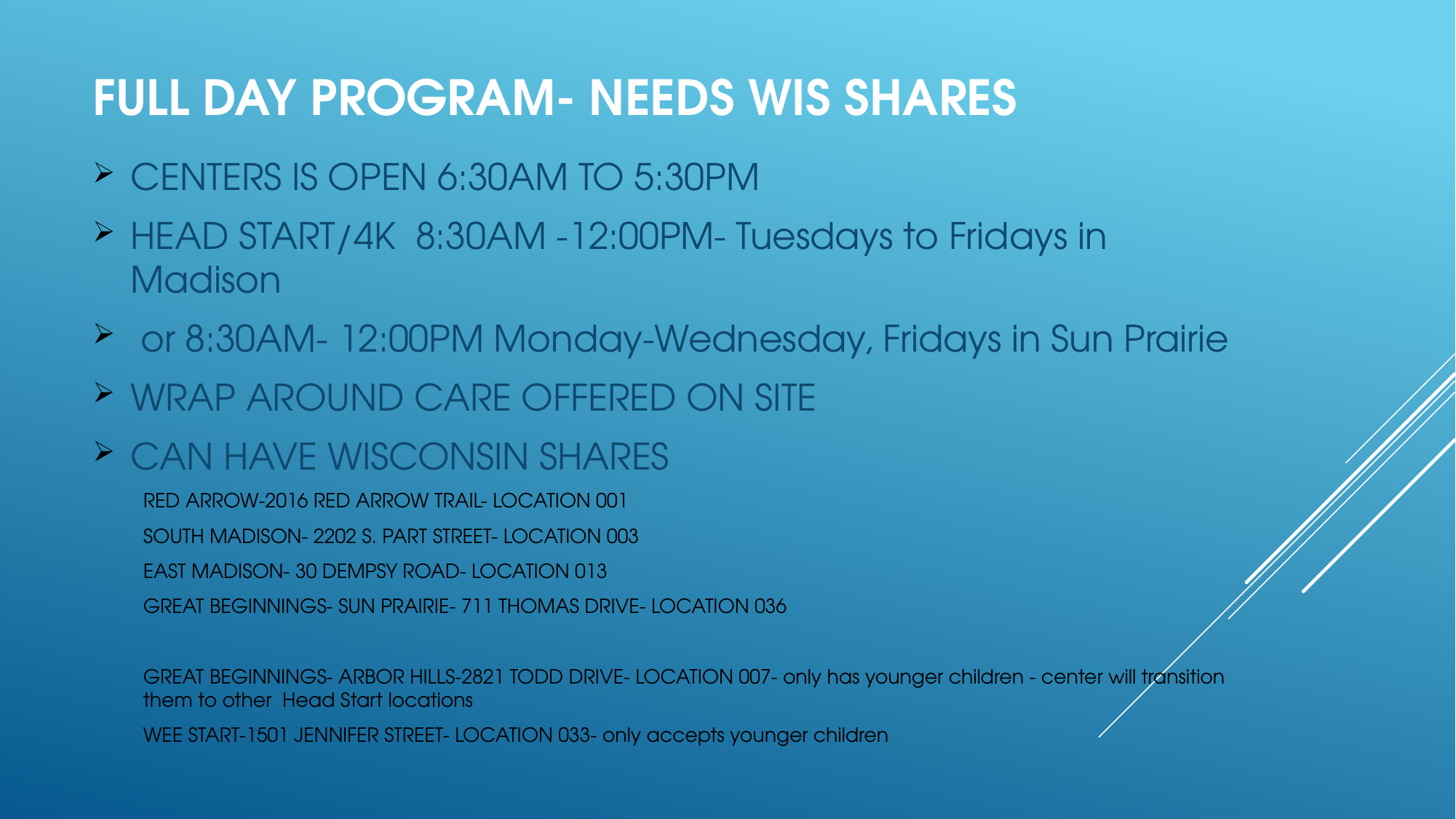

# FULL DAY PROGRAM- NEEDS WIS SHARES
CENTERS IS OPEN 6:30AM TO 5:30PM
HEAD START/4K  8:30AM -12:00PM- Tuesdays to Fridays in Madison
 or 8:30AM- 12:00PM Monday-Wednesday, Fridays in Sun Prairie
WRAP AROUND CARE OFFERED ON SITE
CAN HAVE WISCONSIN SHARES
	RED ARROW-2016 RED ARROW TRAIL- LOCATION 001
	SOUTH MADISON- 2202 S. PART STREET- LOCATION 003
	EAST MADISON- 30 DEMPSY ROAD- LOCATION 013
	GREAT BEGINNINGS- SUN PRAIRIE- 711 THOMAS DRIVE- LOCATION 036

GREAT BEGINNINGS- ARBOR HILLS-2821 TODD DRIVE- LOCATION 007- only has younger children - center will transition them to other  Head Start locations
WEE START-1501 JENNIFER STREET- LOCATION 033- only accepts younger children